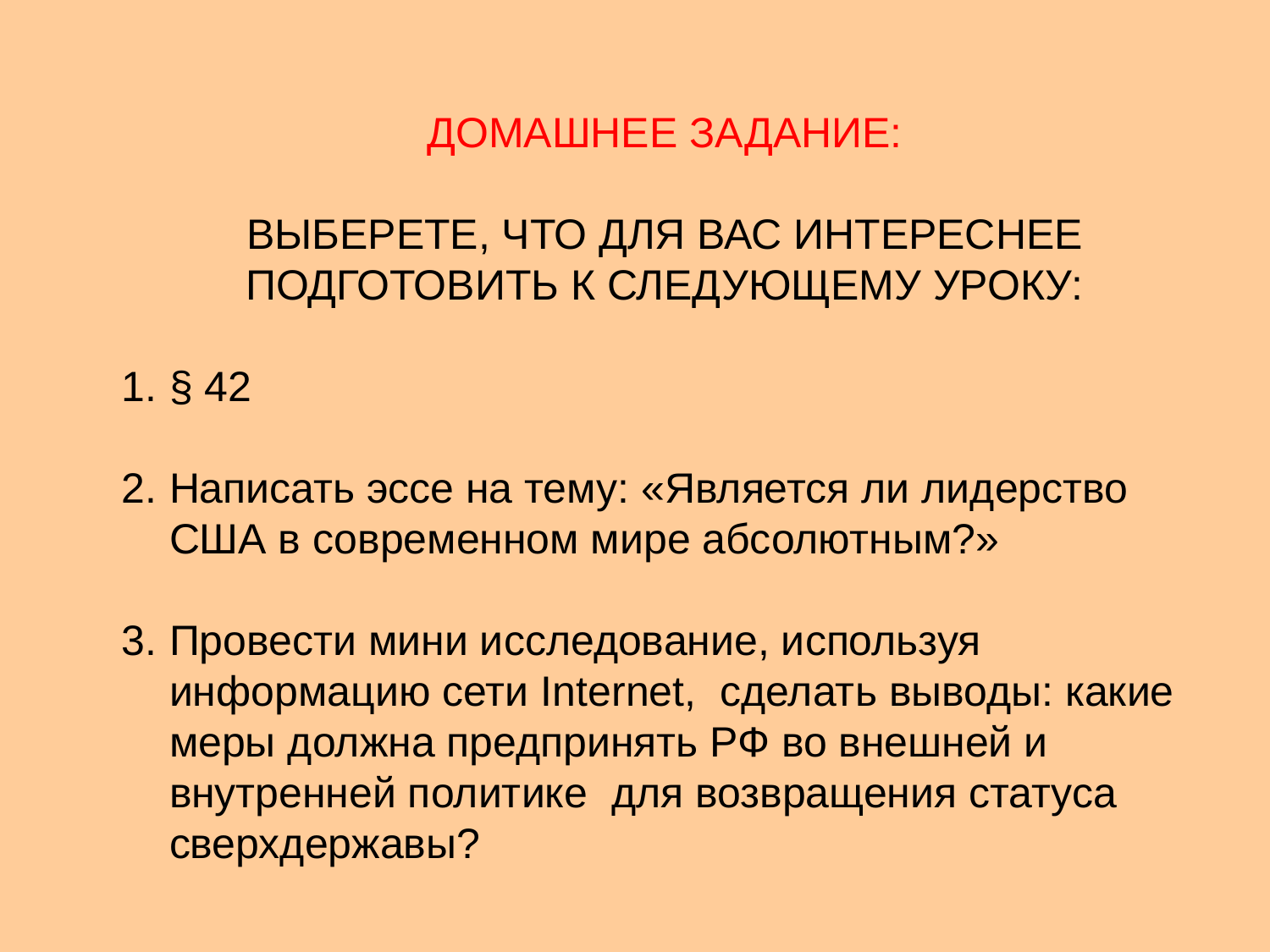

ДОМАШНЕЕ ЗАДАНИЕ:

ВЫБЕРЕТЕ, ЧТО ДЛЯ ВАС ИНТЕРЕСНЕЕ ПОДГОТОВИТЬ К СЛЕДУЮЩЕМУ УРОКУ:

§ 42

Написать эссе на тему: «Является ли лидерство США в современном мире абсолютным?»

Провести мини исследование, используя информацию сети Internet,  сделать выводы: какие меры должна предпринять РФ во внешней и внутренней политике  для возвращения статуса сверхдержавы?